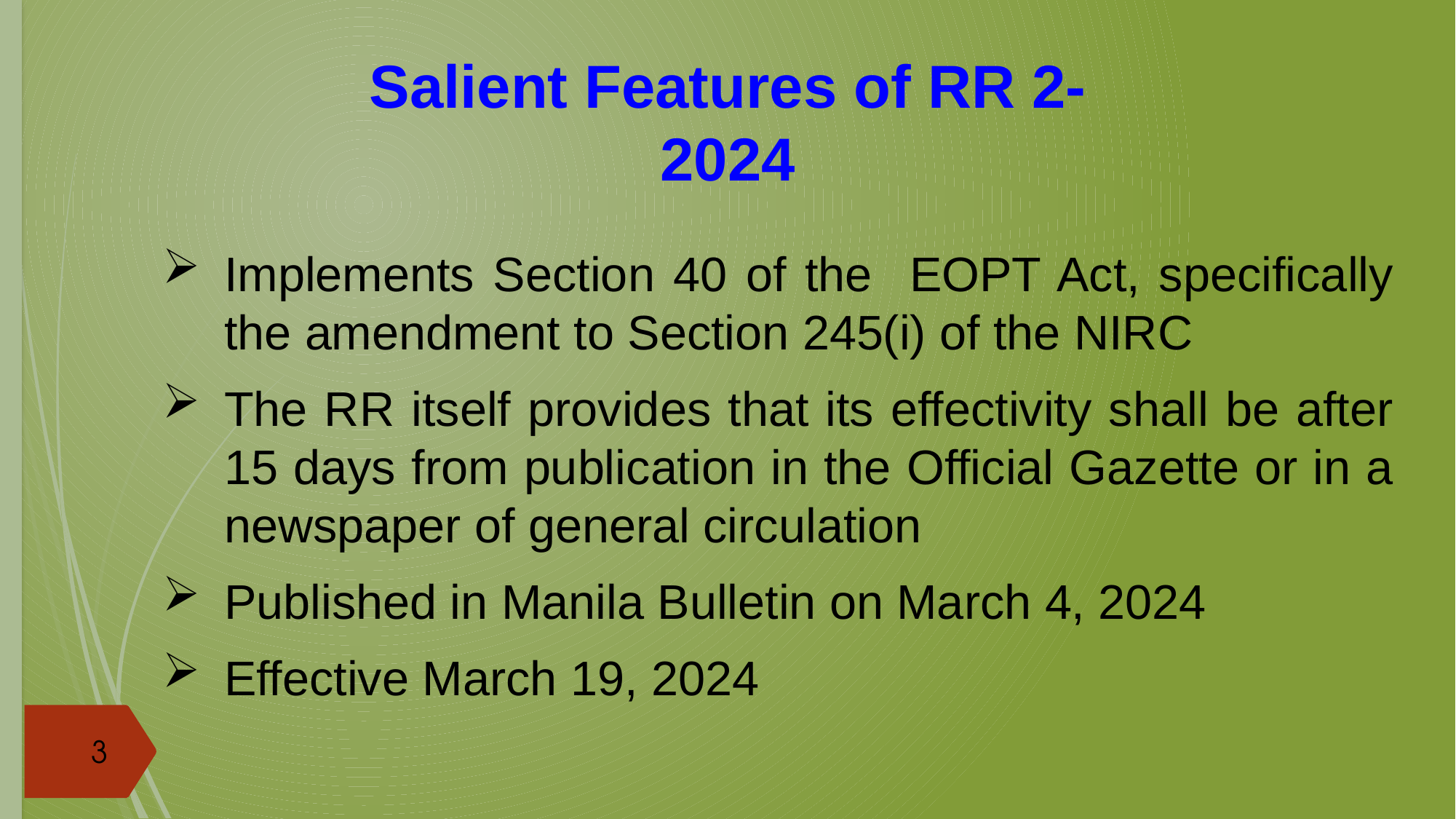

# Salient Features of RR 2-2024
Implements Section 40 of the  EOPT Act, specifically the amendment to Section 245(i) of the NIRC
The RR itself provides that its effectivity shall be after 15 days from publication in the Official Gazette or in a newspaper of general circulation
Published in Manila Bulletin on March 4, 2024
Effective March 19, 2024
3